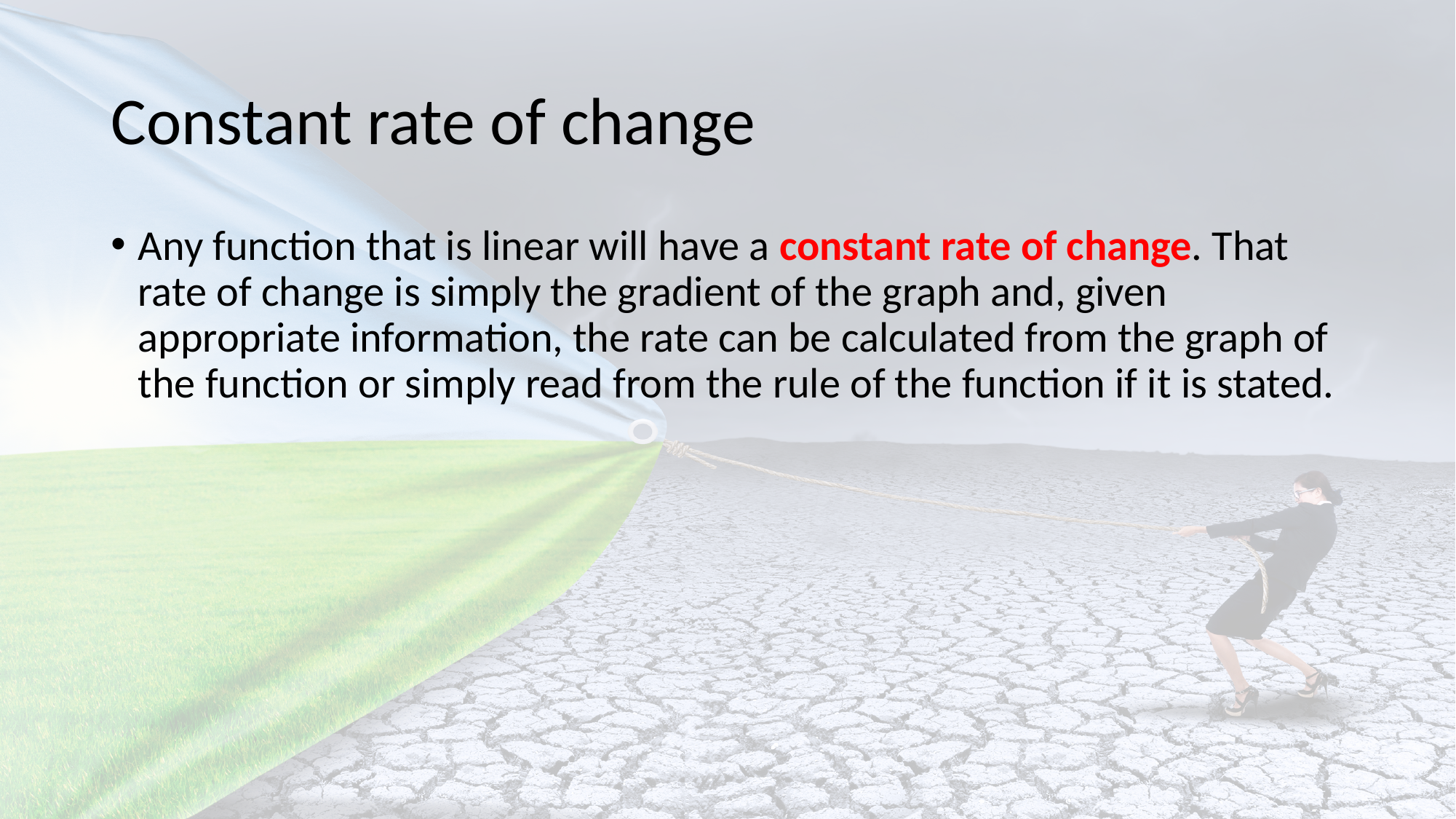

# Constant rate of change
Any function that is linear will have a constant rate of change. That rate of change is simply the gradient of the graph and, given appropriate information, the rate can be calculated from the graph of the function or simply read from the rule of the function if it is stated.